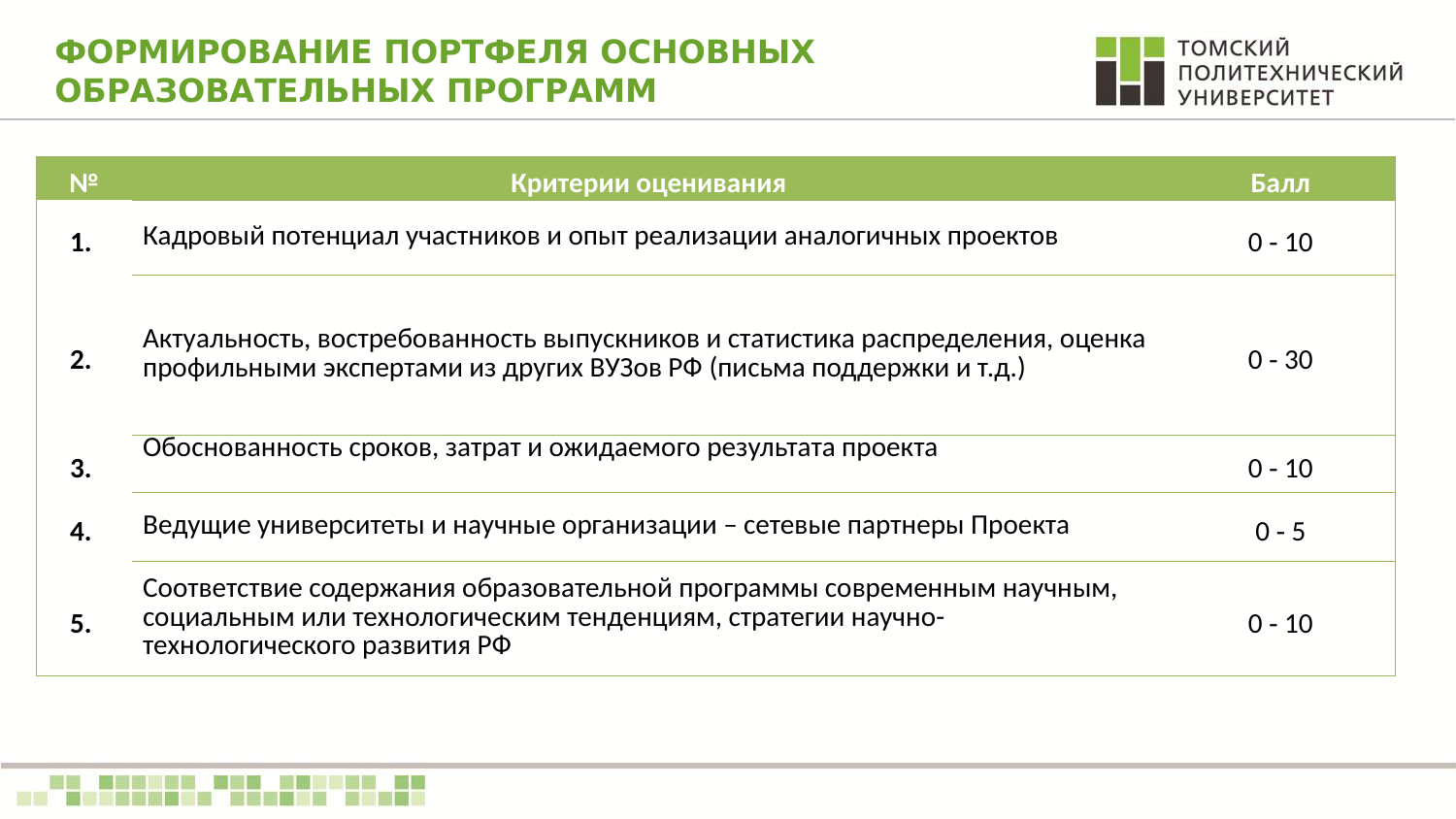

# ФОРМИРОВАНИЕ ПОРТФЕЛЯ ОСНОВНЫХ ОБРАЗОВАТЕЛЬНЫХ ПРОГРАММ
| № | Критерии оценивания | Балл |
| --- | --- | --- |
| 1. | Кадровый потенциал участников и опыт реализации аналогичных проектов | 0 ‑ 10 |
| 2. | Актуальность, востребованность выпускников и статистика распределения, оценка профильными экспертами из других ВУЗов РФ (письма поддержки и т.д.) | 0 ‑ 30 |
| 3. | Обоснованность сроков, затрат и ожидаемого результата проекта | 0 ‑ 10 |
| 4. | Ведущие университеты и научные организации – сетевые партнеры Проекта | 0 ‑ 5 |
| 5. | Соответствие содержания образовательной программы современным научным, социальным или технологическим тенденциям, стратегии научно-технологического развития РФ | 0 ‑ 10 |